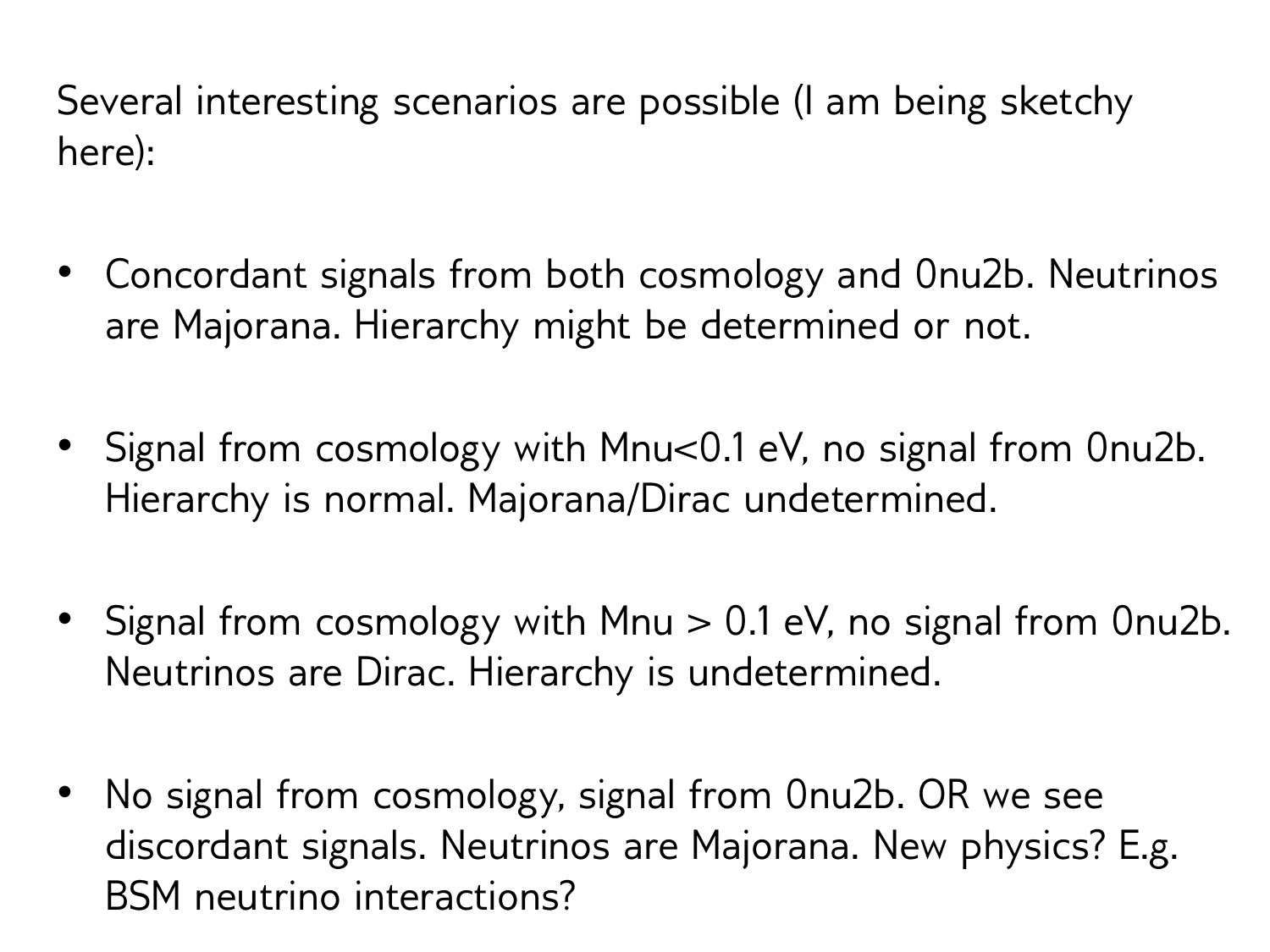

Several interesting scenarios are possible (I am being sketchy here):

Concordant signals from both cosmology and 0nu2b. Neutrinos are Majorana. Hierarchy might be determined or not.

Signal from cosmology with Mnu<0.1 eV, no signal from 0nu2b. Hierarchy is normal. Majorana/Dirac undetermined.

Signal from cosmology with Mnu > 0.1 eV, no signal from 0nu2b. Neutrinos are Dirac. Hierarchy is undetermined.

No signal from cosmology, signal from 0nu2b. OR we see discordant signals. Neutrinos are Majorana. New physics? E.g. BSM neutrino interactions?